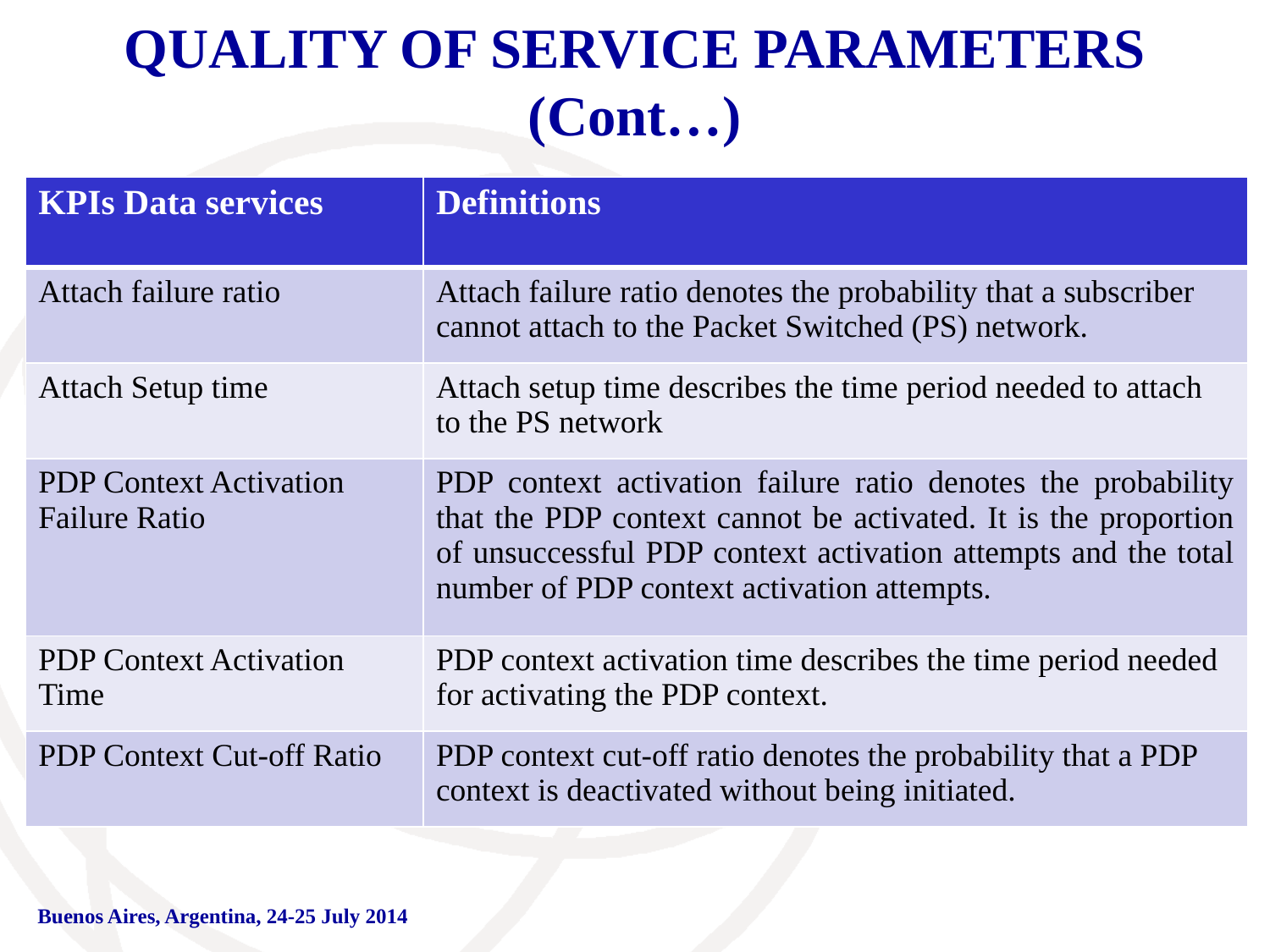

# QUALITY OF SERVICE PARAMETERS (Cont…)
| KPIs Data services | Definitions |
| --- | --- |
| Attach failure ratio | Attach failure ratio denotes the probability that a subscriber cannot attach to the Packet Switched (PS) network. |
| Attach Setup time | Attach setup time describes the time period needed to attach to the PS network |
| PDP Context Activation Failure Ratio | PDP context activation failure ratio denotes the probability that the PDP context cannot be activated. It is the proportion of unsuccessful PDP context activation attempts and the total number of PDP context activation attempts. |
| PDP Context Activation Time | PDP context activation time describes the time period needed for activating the PDP context. |
| PDP Context Cut-off Ratio | PDP context cut-off ratio denotes the probability that a PDP context is deactivated without being initiated. |
Buenos Aires, Argentina, 24-25 July 2014